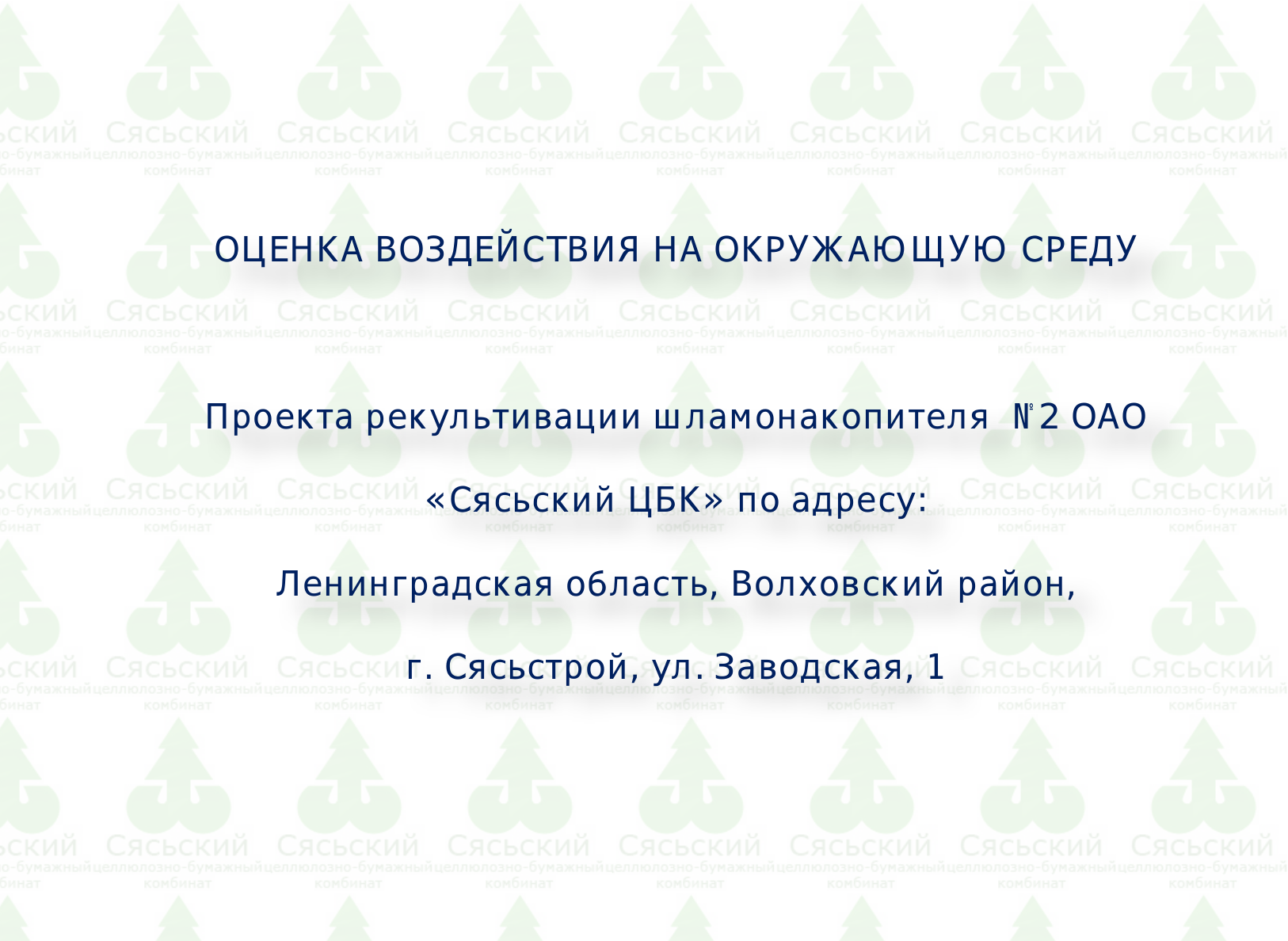

ОЦЕНКА ВОЗДЕЙСТВИЯ НА ОКРУЖАЮЩУЮ СРЕДУ

Проекта рекультивации шламонакопителя  №2 ОАО «Сясьский ЦБК» по адресу:
Ленинградская область, Волховский район,
г. Сясьстрой, ул. Заводская, 1